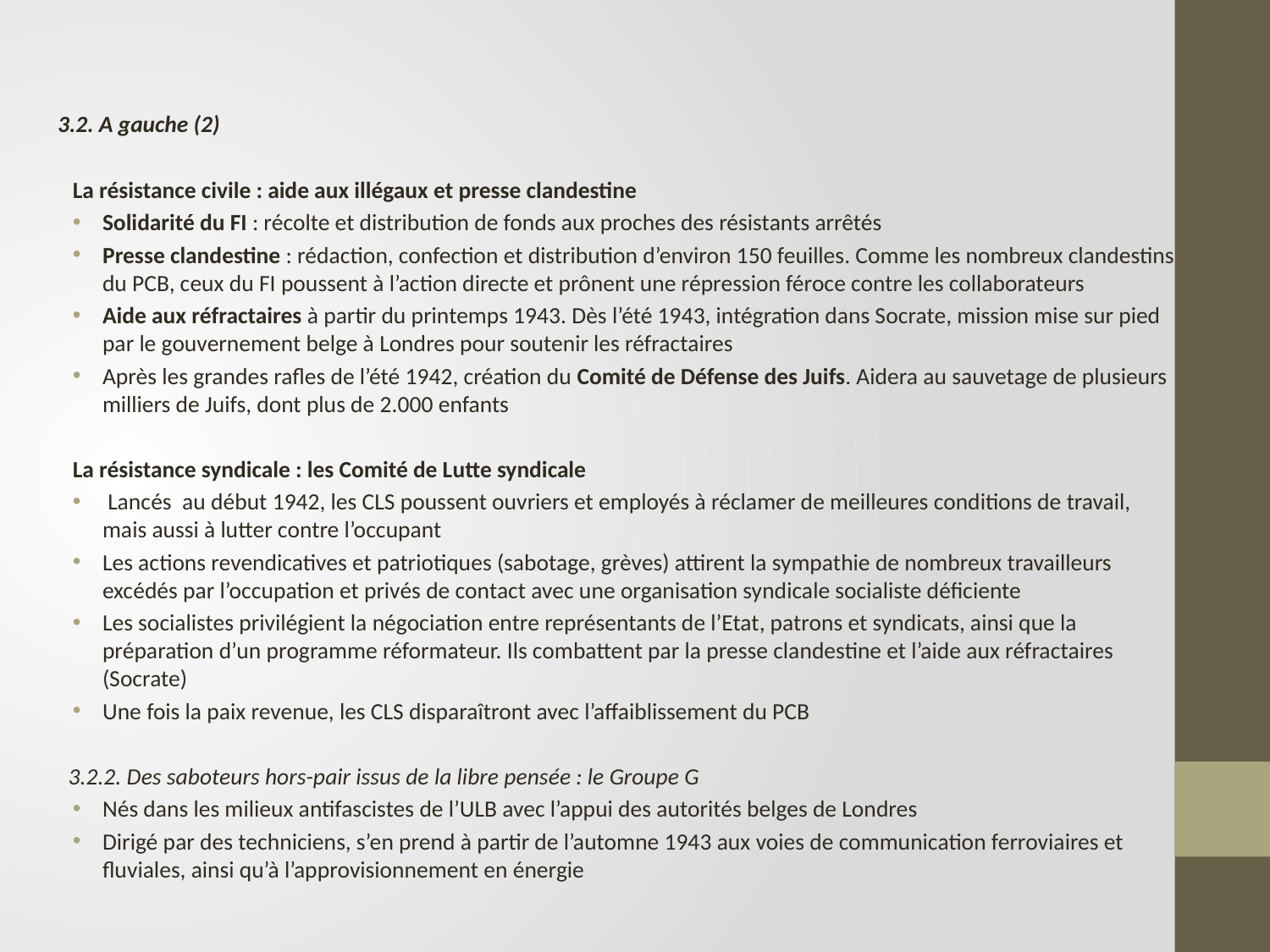

3.2. A gauche (2)

La résistance civile : aide aux illégaux et presse clandestine
Solidarité du FI : récolte et distribution de fonds aux proches des résistants arrêtés
Presse clandestine : rédaction, confection et distribution d’environ 150 feuilles. Comme les nombreux clandestins du PCB, ceux du FI poussent à l’action directe et prônent une répression féroce contre les collaborateurs
Aide aux réfractaires à partir du printemps 1943. Dès l’été 1943, intégration dans Socrate, mission mise sur pied par le gouvernement belge à Londres pour soutenir les réfractaires
Après les grandes rafles de l’été 1942, création du Comité de Défense des Juifs. Aidera au sauvetage de plusieurs milliers de Juifs, dont plus de 2.000 enfants

La résistance syndicale : les Comité de Lutte syndicale
 Lancés  au début 1942, les CLS poussent ouvriers et employés à réclamer de meilleures conditions de travail, mais aussi à lutter contre l’occupant
Les actions revendicatives et patriotiques (sabotage, grèves) attirent la sympathie de nombreux travailleurs excédés par l’occupation et privés de contact avec une organisation syndicale socialiste déficiente
Les socialistes privilégient la négociation entre représentants de l’Etat, patrons et syndicats, ainsi que la préparation d’un programme réformateur. Ils combattent par la presse clandestine et l’aide aux réfractaires (Socrate)
Une fois la paix revenue, les CLS disparaîtront avec l’affaiblissement du PCB

  3.2.2. Des saboteurs hors-pair issus de la libre pensée : le Groupe G
Nés dans les milieux antifascistes de l’ULB avec l’appui des autorités belges de Londres
Dirigé par des techniciens, s’en prend à partir de l’automne 1943 aux voies de communication ferroviaires et fluviales, ainsi qu’à l’approvisionnement en énergie